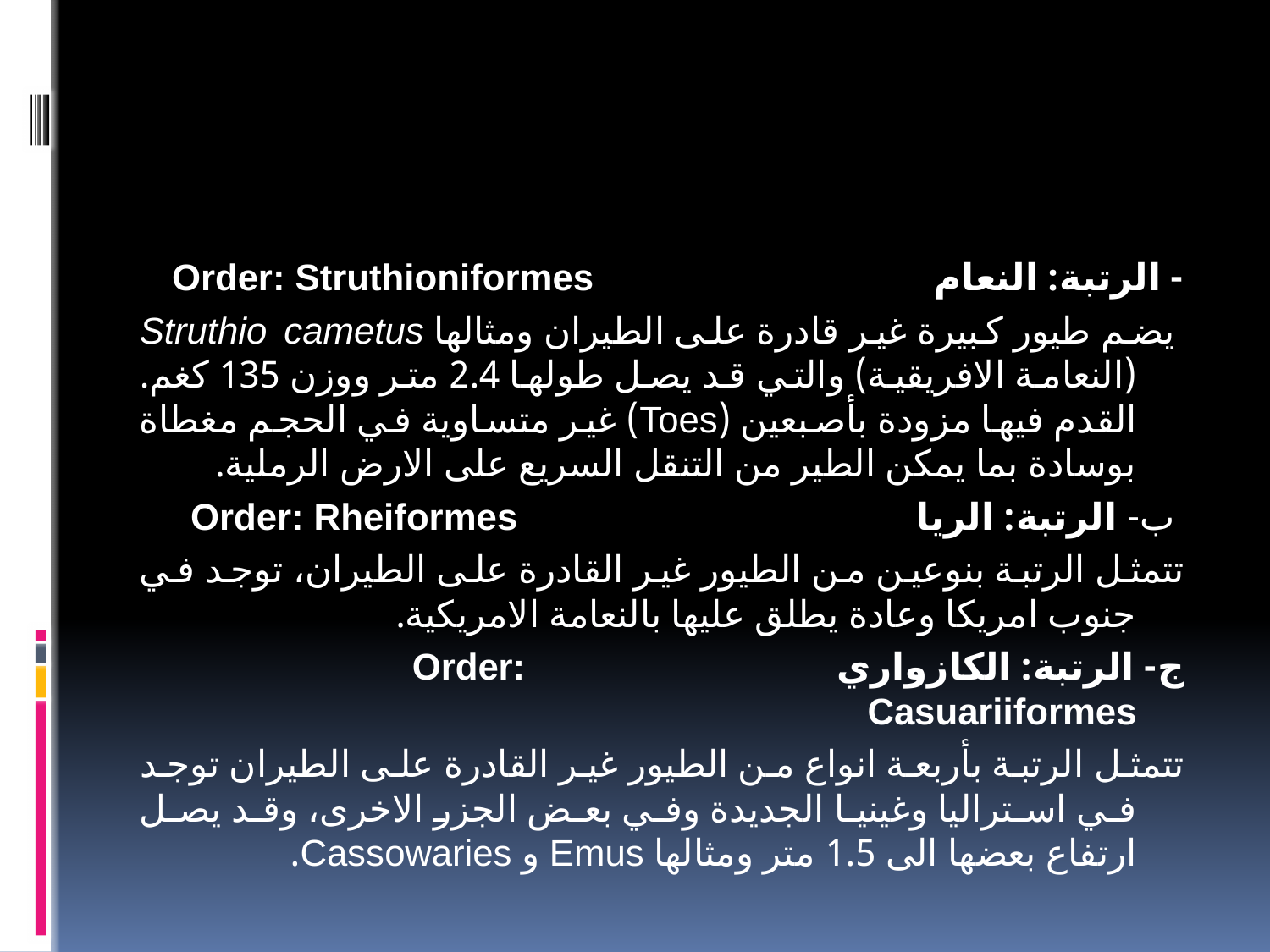

#
- الرتبة: النعام                                   Order: Struthioniformes
 يضم طيور كبيرة غير قادرة على الطيران ومثالها Struthio cametus (النعامة الافريقية) والتي قد يصل طولها 2.4 متر ووزن 135 كغم. القدم فيها مزودة بأصبعين (Toes) غير متساوية في الحجم مغطاة بوسادة بما يمكن الطير من التنقل السريع على الارض الرملية.
 ب- الرتبة: الريا                                         Order: Rheiformes
تتمثل الرتبة بنوعين من الطيور غير القادرة على الطيران، توجد في جنوب امريكا وعادة يطلق عليها بالنعامة الامريكية.
ج- الرتبة: الكازواري                                Order: Casuariiformes
تتمثل الرتبة بأربعة انواع من الطيور غير القادرة على الطيران توجد في استراليا وغينيا الجديدة وفي بعض الجزر الاخرى، وقد يصل ارتفاع بعضها الى 1.5 متر ومثالها Emus و Cassowaries.